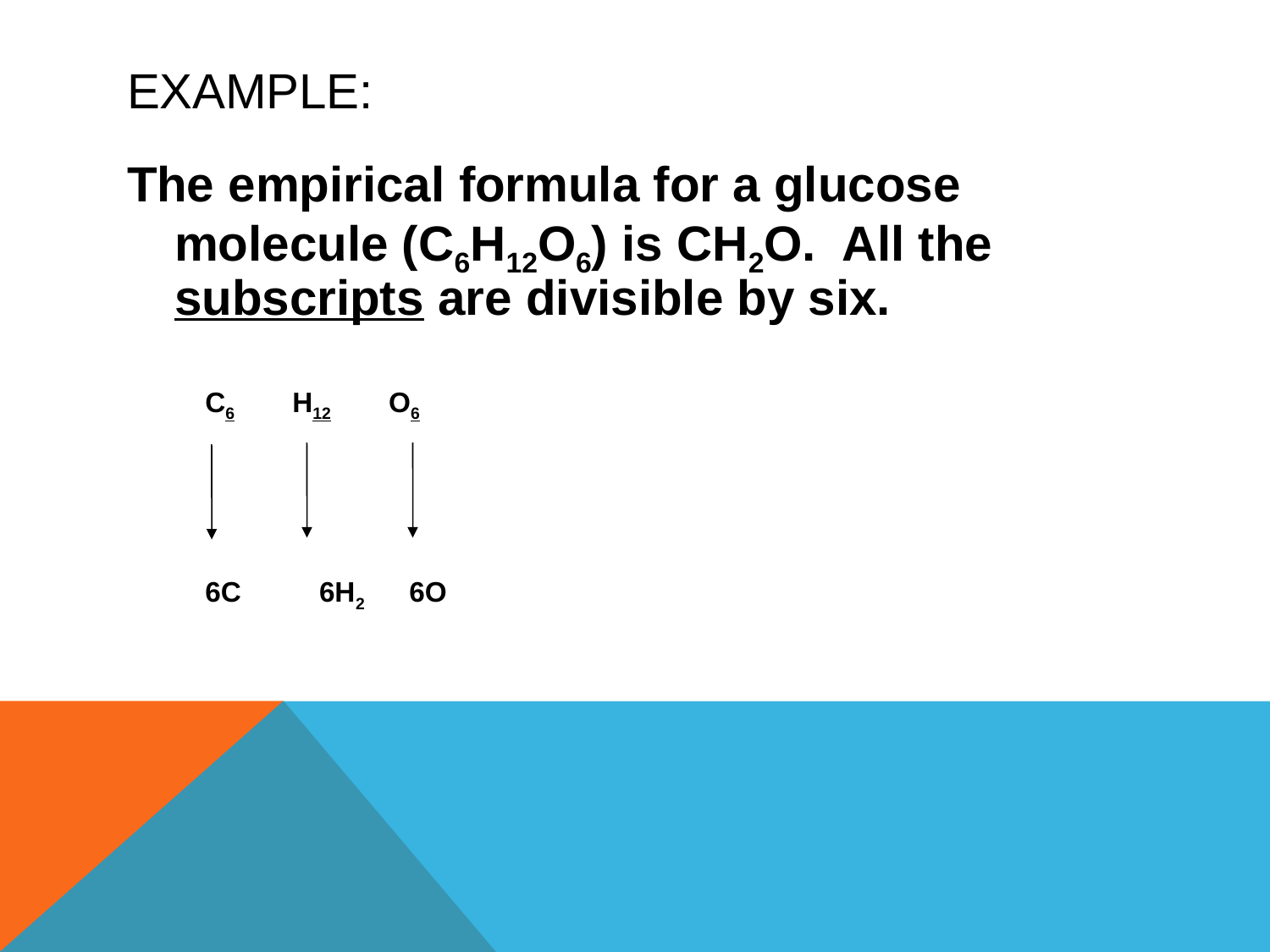

# Example:
The empirical formula for a glucose molecule (C6H12O6) is CH2O.  All the subscripts are divisible by six.

          C6             H12             O6

          6C          6H2          6O